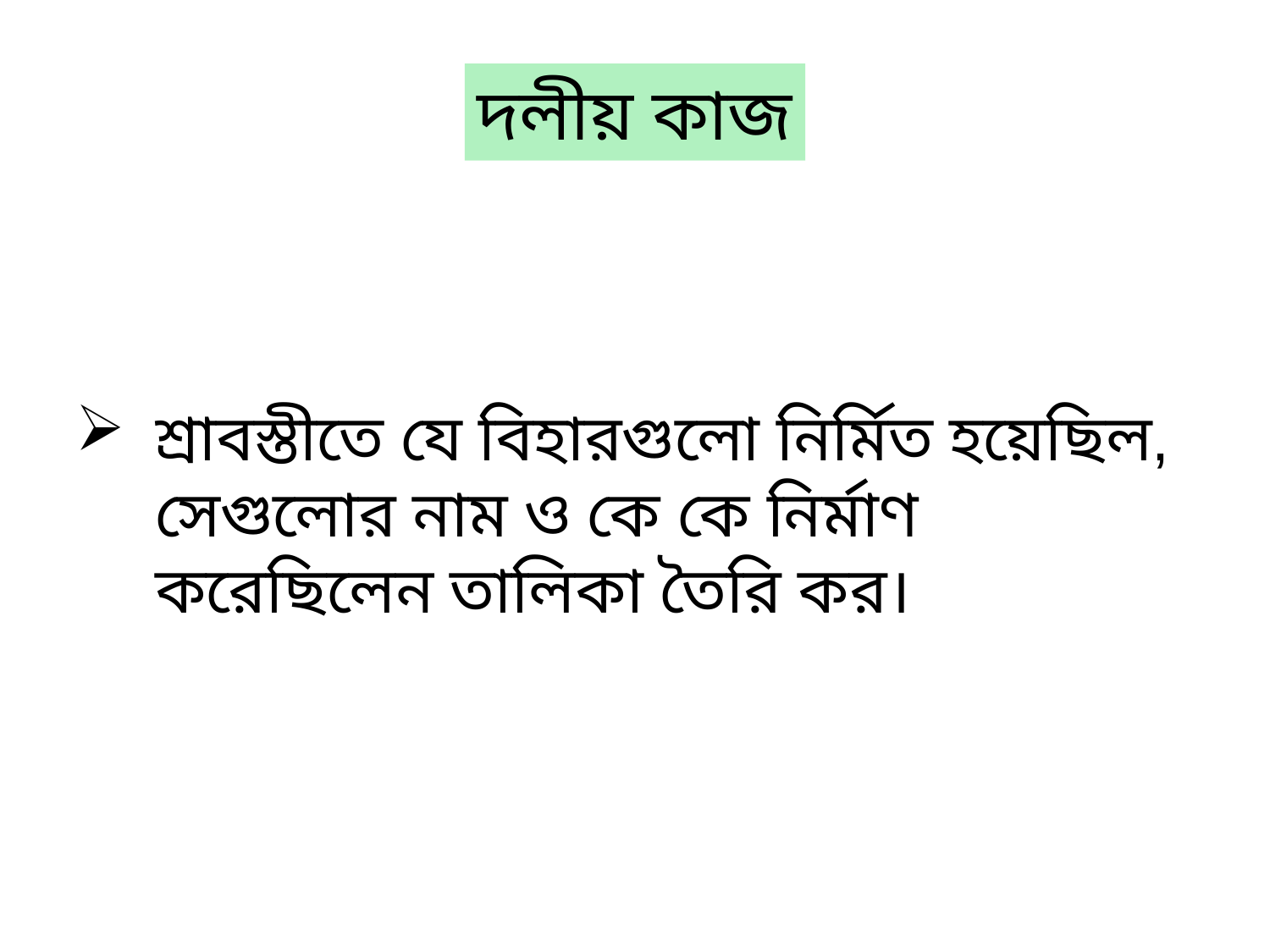

দলীয় কাজ
শ্রাবস্তীতে যে বিহারগুলো নির্মিত হয়েছিল, সেগুলোর নাম ও কে কে নির্মাণ করেছিলেন তালিকা তৈরি কর।